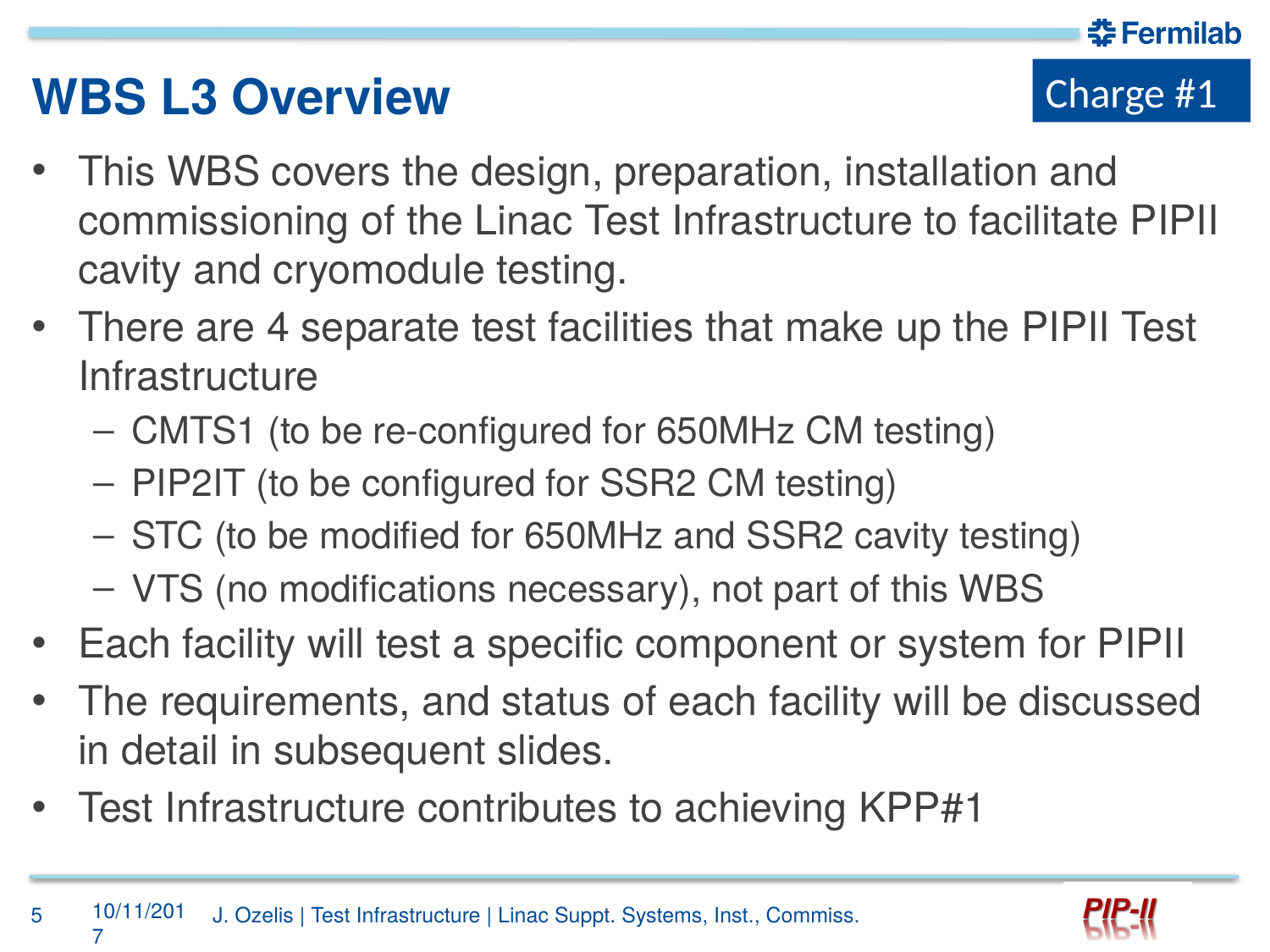

Charge #1
# WBS L3 Overview
This WBS covers the design, preparation, installation and commissioning of the Linac Test Infrastructure to facilitate PIPII cavity and cryomodule testing.
There are 4 separate test facilities that make up the PIPII Test Infrastructure
CMTS1 (to be re-configured for 650MHz CM testing)
PIP2IT (to be configured for SSR2 CM testing)
STC (to be modified for 650MHz and SSR2 cavity testing)
VTS (no modifications necessary), not part of this WBS
Each facility will test a specific component or system for PIPII
The requirements, and status of each facility will be discussed in detail in subsequent slides.
Test Infrastructure contributes to achieving KPP#1

10/11/2017
5
J. Ozelis | Test Infrastructure | Linac Suppt. Systems, Inst., Commiss.